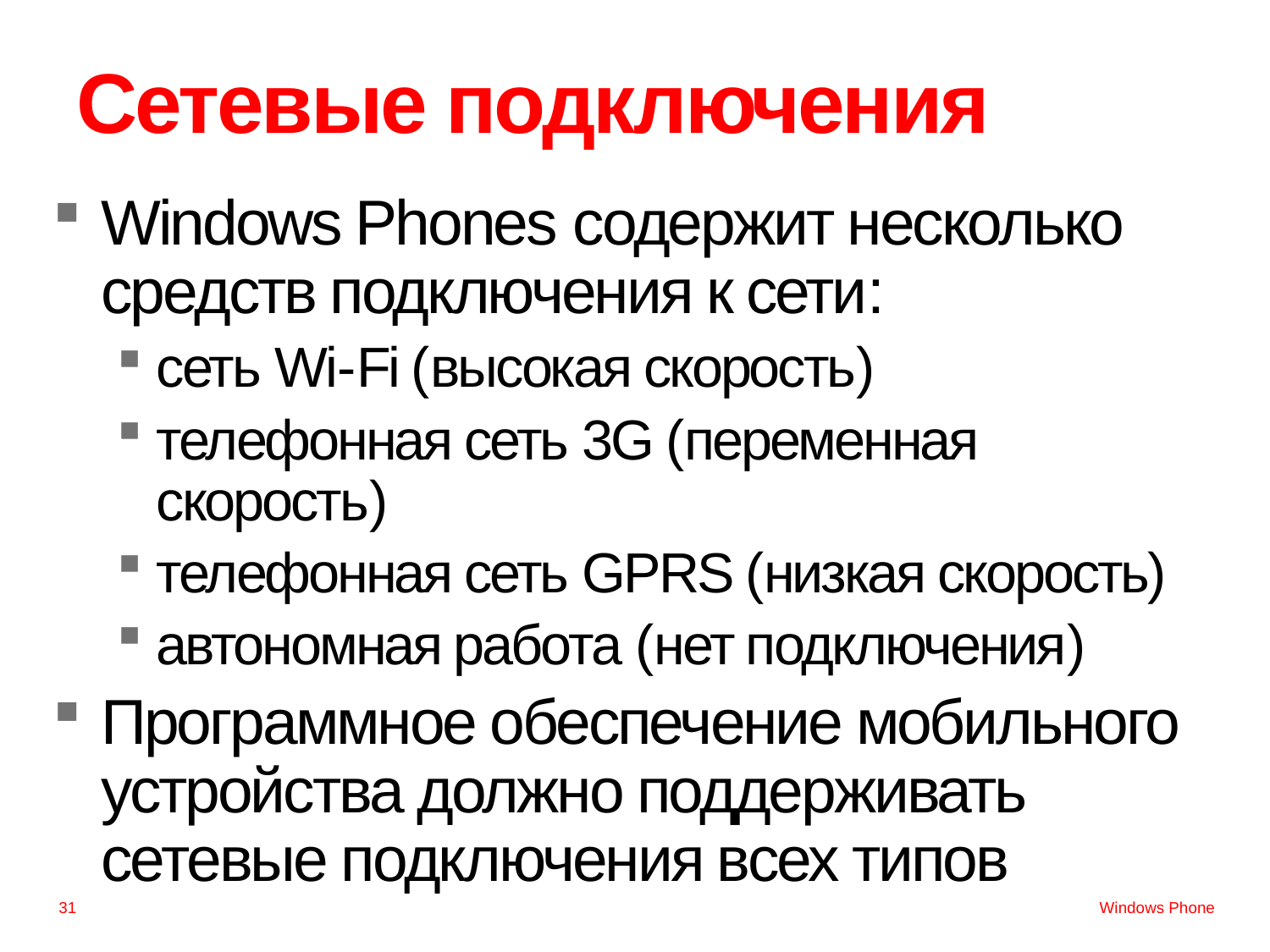

# Сетевые подключения
Windows Phones содержит несколько средств подключения к сети:
сеть Wi-Fi (высокая скорость)
телефонная сеть 3G (переменная скорость)
телефонная сеть GPRS (низкая скорость)
автономная работа (нет подключения)
Программное обеспечение мобильного устройства должно поддерживать сетевые подключения всех типов
31